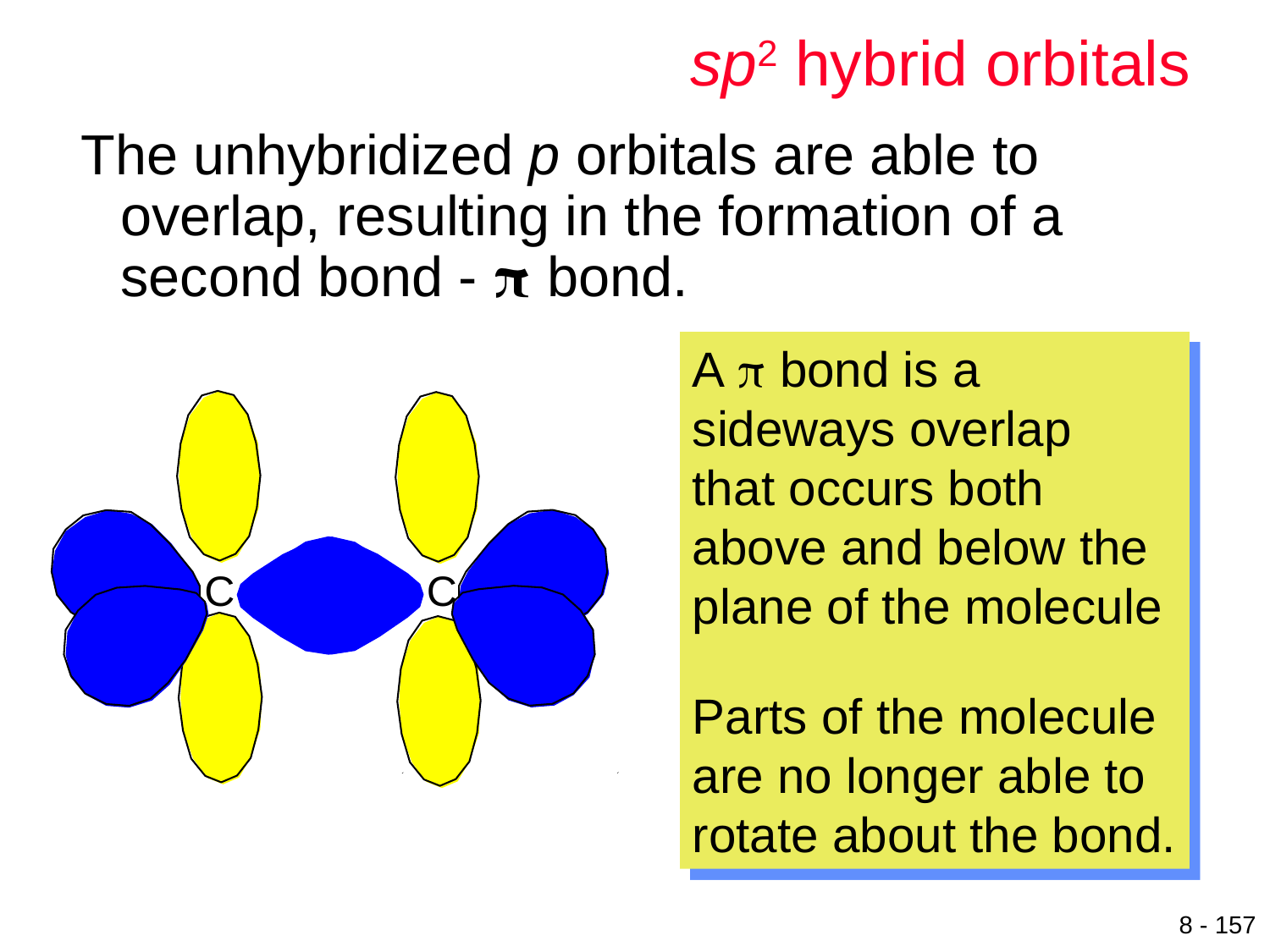

# sp2 hybrid orbitals
The unhybridized p orbitals are able to overlap, resulting in the formation of a second bond - π bond.
A π bond is a
sideways overlap
that occurs both
above and below the
plane of the molecule

Parts of the molecule
are no longer able to
rotate about the bond.

C
C